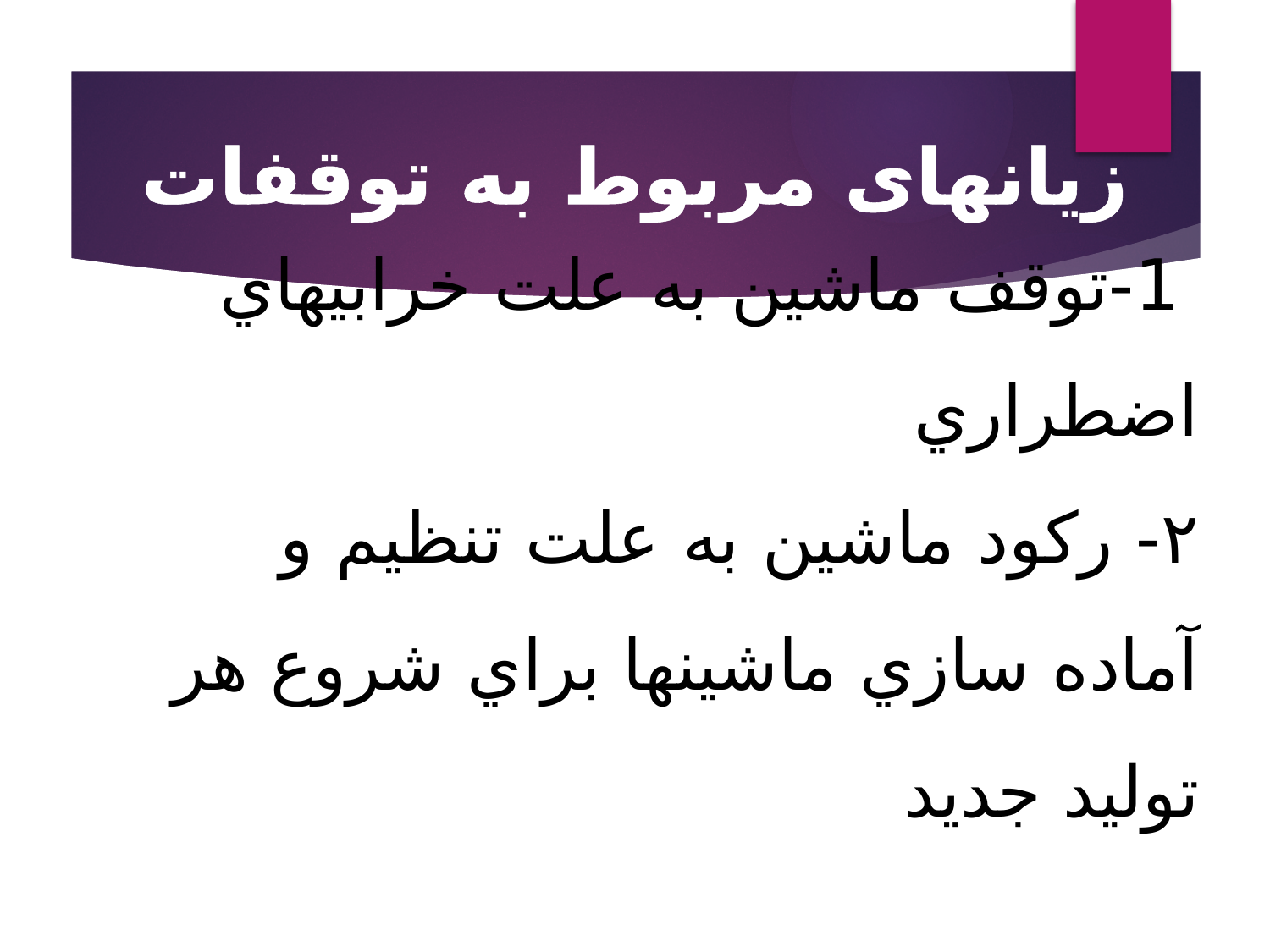

زيانهای مربوط به توقفات
# 1-توقف ماشين به علت خرابيهاي اضطراري ۲- رکود ماشين به علت تنظيم و آماده سازي ماشينها براي شروع هر توليد جديد